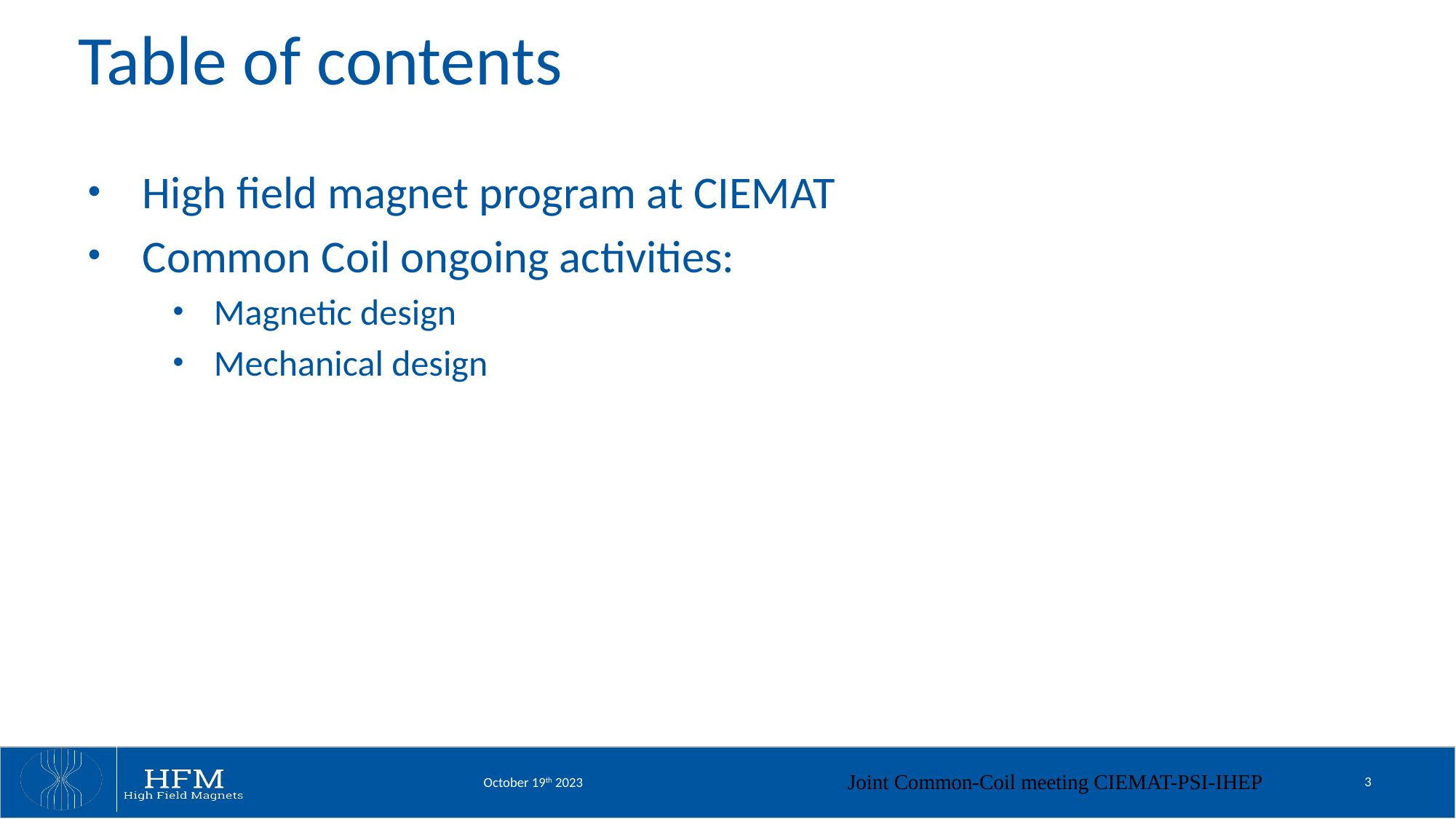

# Table of contents
High field magnet program at CIEMAT
Common Coil ongoing activities:
Magnetic design
Mechanical design
Joint Common-Coil meeting CIEMAT-PSI-IHEP
3
October 19th 2023